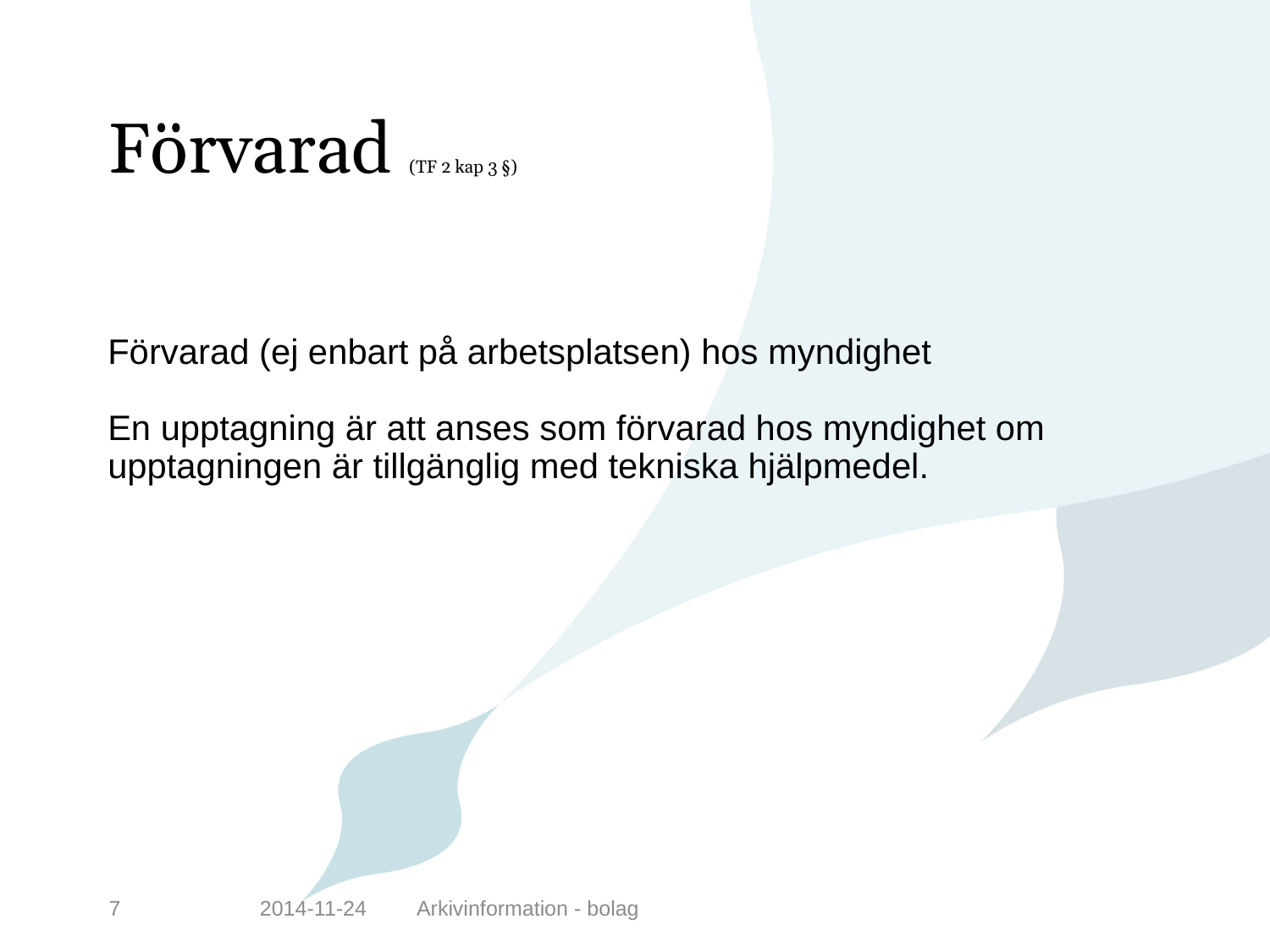

# Förvarad (TF 2 kap 3 §)
Förvarad (ej enbart på arbetsplatsen) hos myndighet

En upptagning är att anses som förvarad hos myndighet om upptagningen är tillgänglig med tekniska hjälpmedel.

7
2014-11-24
Arkivinformation - bolag